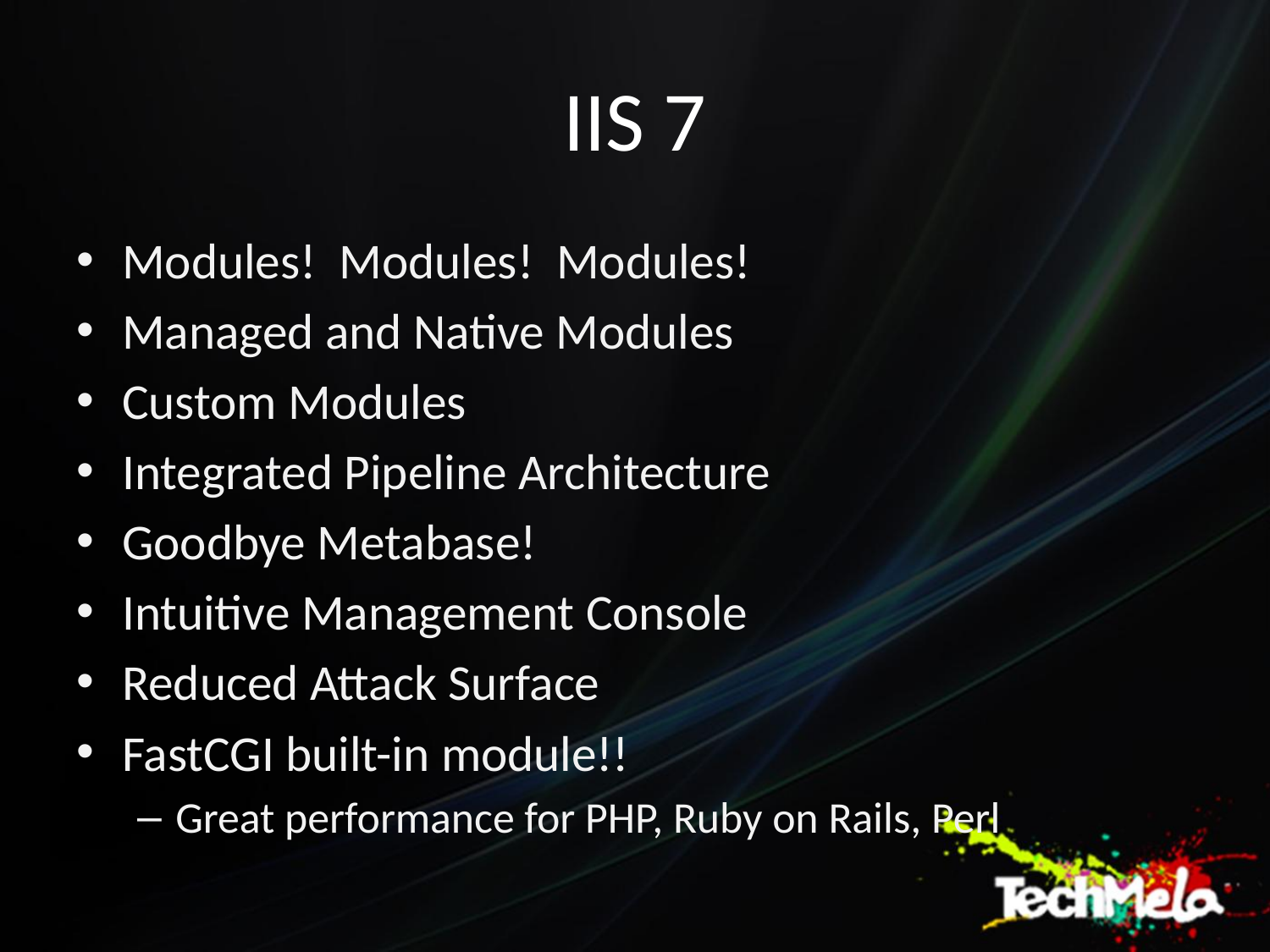

# IIS 7
Modules!  Modules!  Modules!
Managed and Native Modules
Custom Modules
Integrated Pipeline Architecture
Goodbye Metabase!
Intuitive Management Console
Reduced Attack Surface
FastCGI built-in module!!
Great performance for PHP, Ruby on Rails, Perl